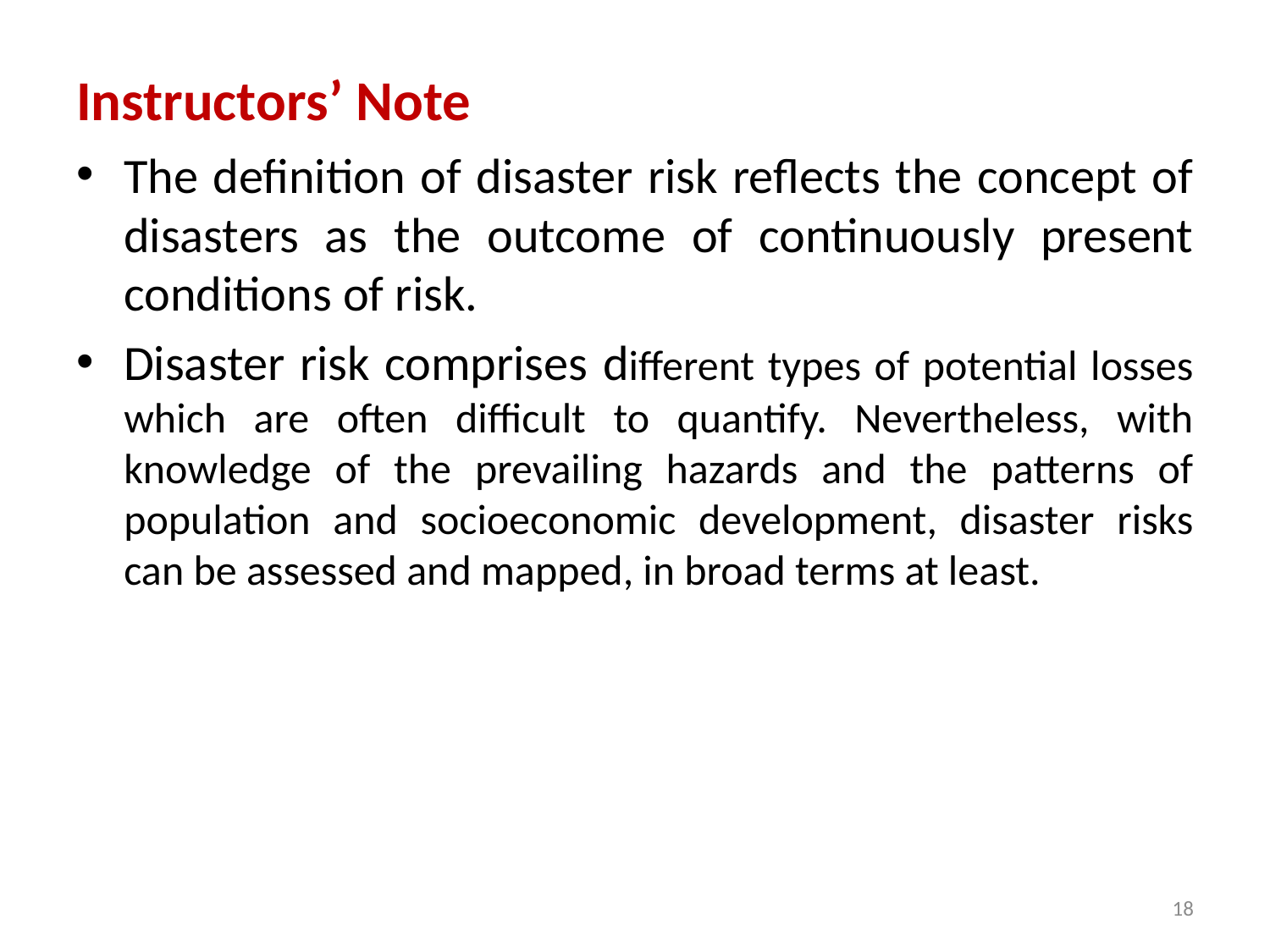

# Instructors’ Note
The definition of disaster risk reflects the concept of disasters as the outcome of continuously present conditions of risk.
Disaster risk comprises different types of potential losses which are often difficult to quantify. Nevertheless, with knowledge of the prevailing hazards and the patterns of population and socioeconomic development, disaster risks can be assessed and mapped, in broad terms at least.
18